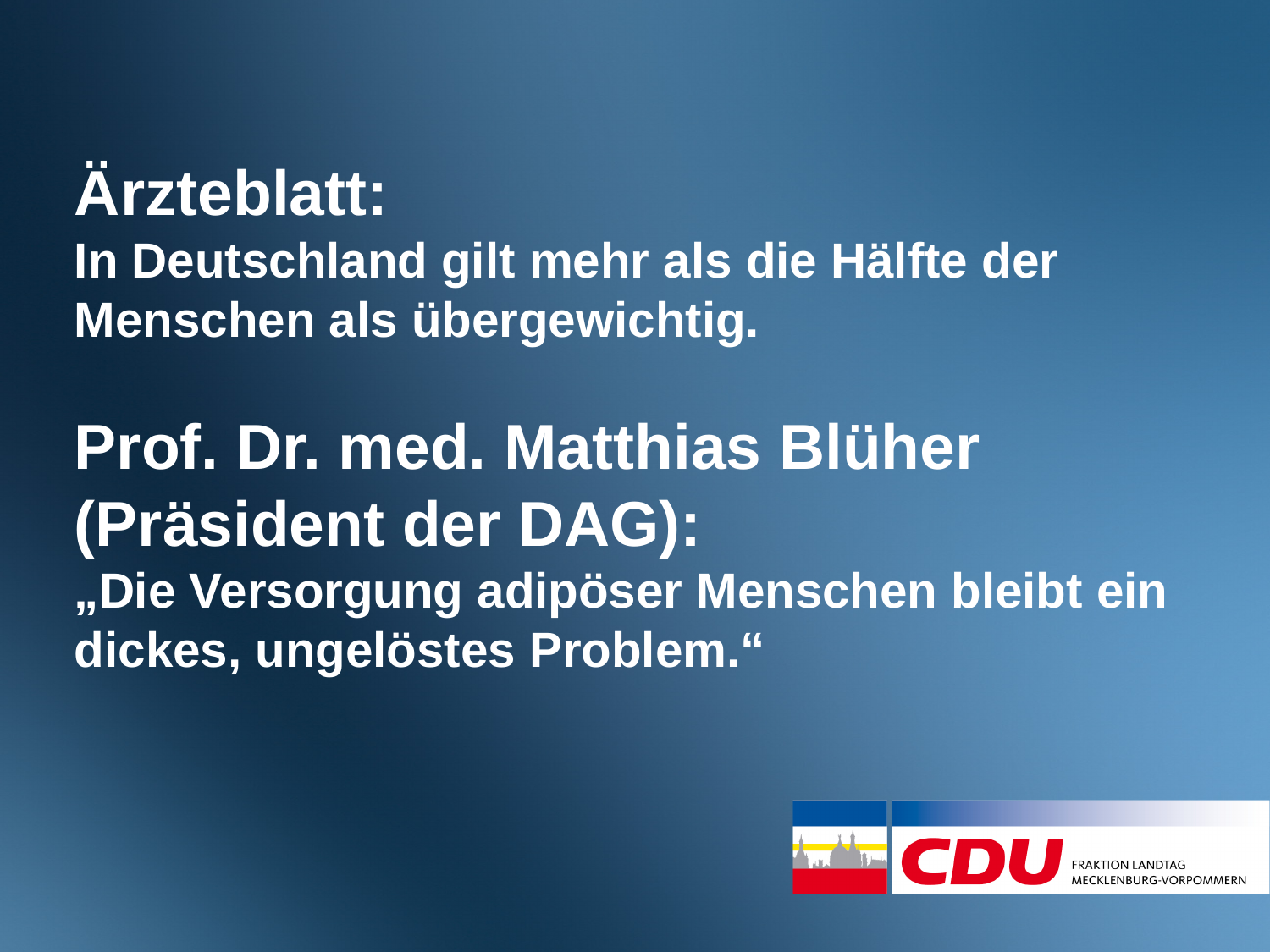

Ärzteblatt:
In Deutschland gilt mehr als die Hälfte der Menschen als übergewichtig.

Prof. Dr. med. Matthias Blüher (Präsident der DAG):
„Die Versorgung adipöser Menschen bleibt ein dickes, ungelöstes Problem.“